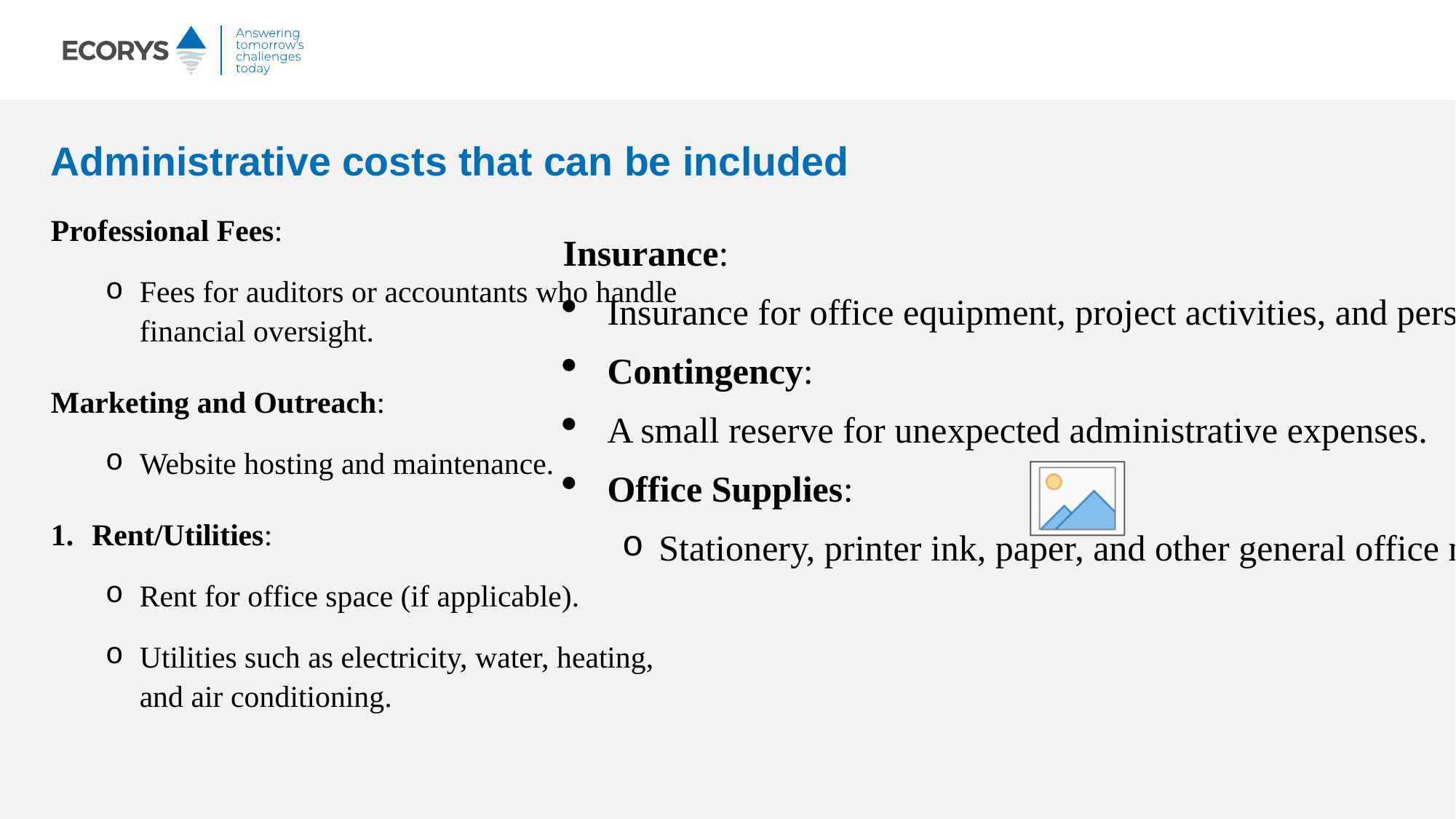

# Administrative costs that can be included
Professional Fees:
Fees for auditors or accountants who handle financial oversight.
Marketing and Outreach:
Website hosting and maintenance.
Rent/Utilities:
Rent for office space (if applicable).
Utilities such as electricity, water, heating, and air conditioning.

Insurance:
Insurance for office equipment, project activities, and personnel.
Contingency:
A small reserve for unexpected administrative expenses.
Office Supplies:
Stationery, printer ink, paper, and other general office materials.